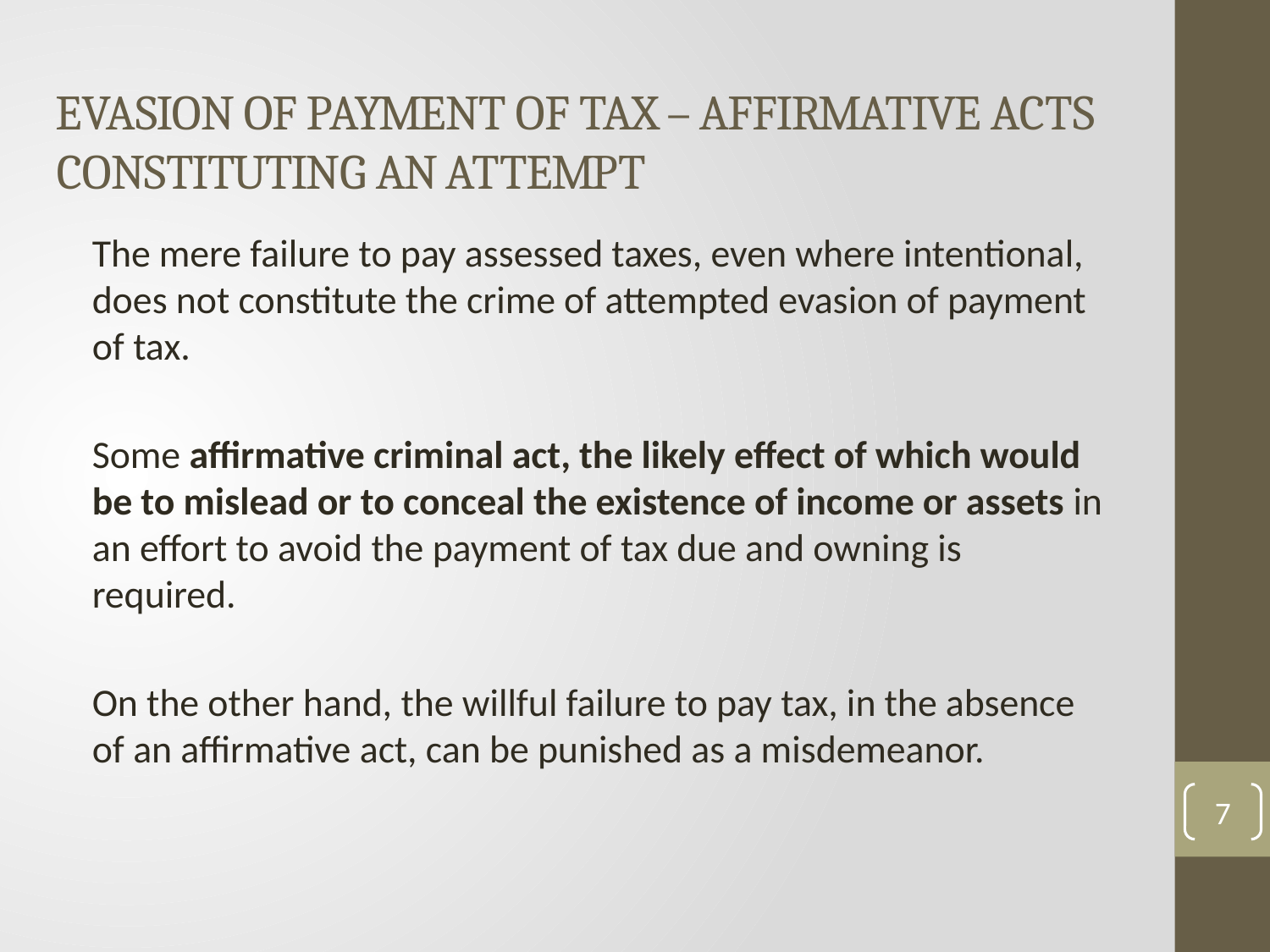

# EVASION OF PAYMENT OF TAX – AFFIRMATIVE ACTS CONSTITUTING AN ATTEMPT
The mere failure to pay assessed taxes, even where intentional, does not constitute the crime of attempted evasion of payment of tax.

Some affirmative criminal act, the likely effect of which would be to mislead or to conceal the existence of income or assets in an effort to avoid the payment of tax due and owning is required.

On the other hand, the willful failure to pay tax, in the absence of an affirmative act, can be punished as a misdemeanor.

7